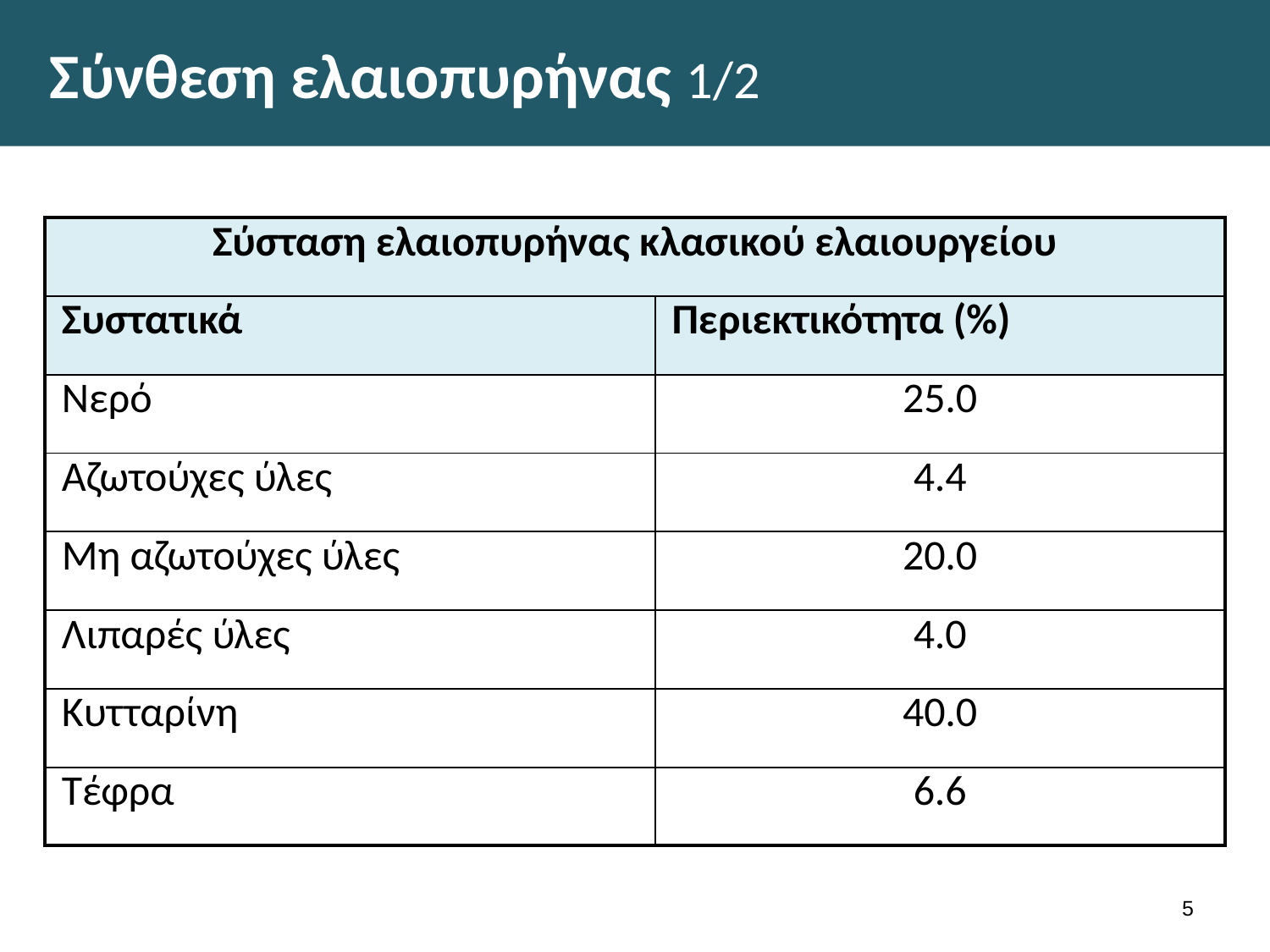

# Σύνθεση ελαιοπυρήνας 1/2
| Σύσταση ελαιοπυρήνας κλασικού ελαιουργείου |  |
| --- | --- |
| Συστατικά | Περιεκτικότητα (%) |
| Νερό | 25.0 |
| Αζωτούχες ύλες | 4.4 |
| Μη αζωτούχες ύλες | 20.0 |
| Λιπαρές ύλες | 4.0 |
| Κυτταρίνη | 40.0 |
| Τέφρα | 6.6 |
5